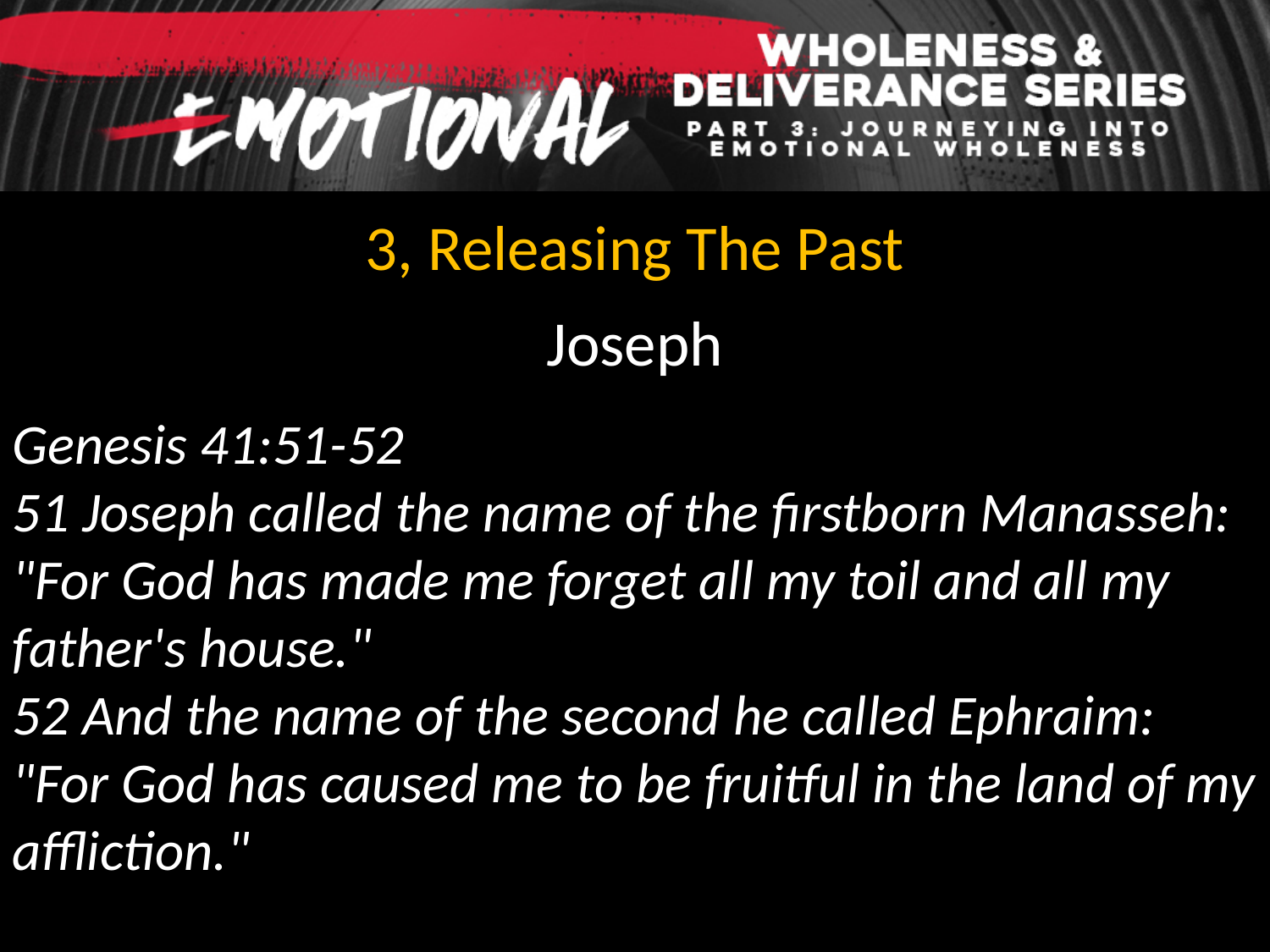

3, Releasing The Past
Joseph
Genesis 41:51-52
51 Joseph called the name of the firstborn Manasseh: "For God has made me forget all my toil and all my father's house."
52 And the name of the second he called Ephraim: "For God has caused me to be fruitful in the land of my affliction."